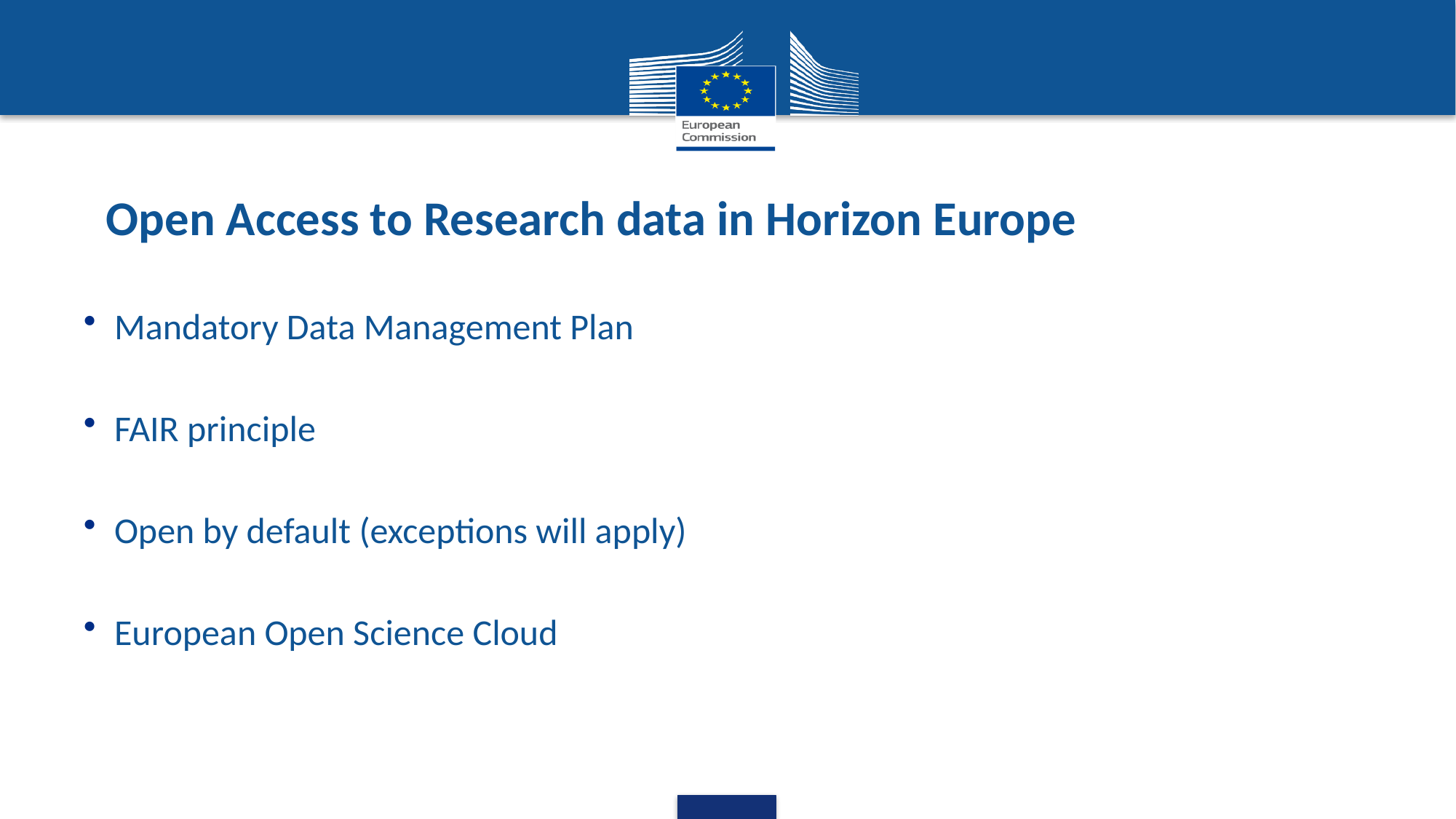

# Open Access to Research data in Horizon Europe
Mandatory Data Management Plan

FAIR principle

Open by default (exceptions will apply)

European Open Science Cloud